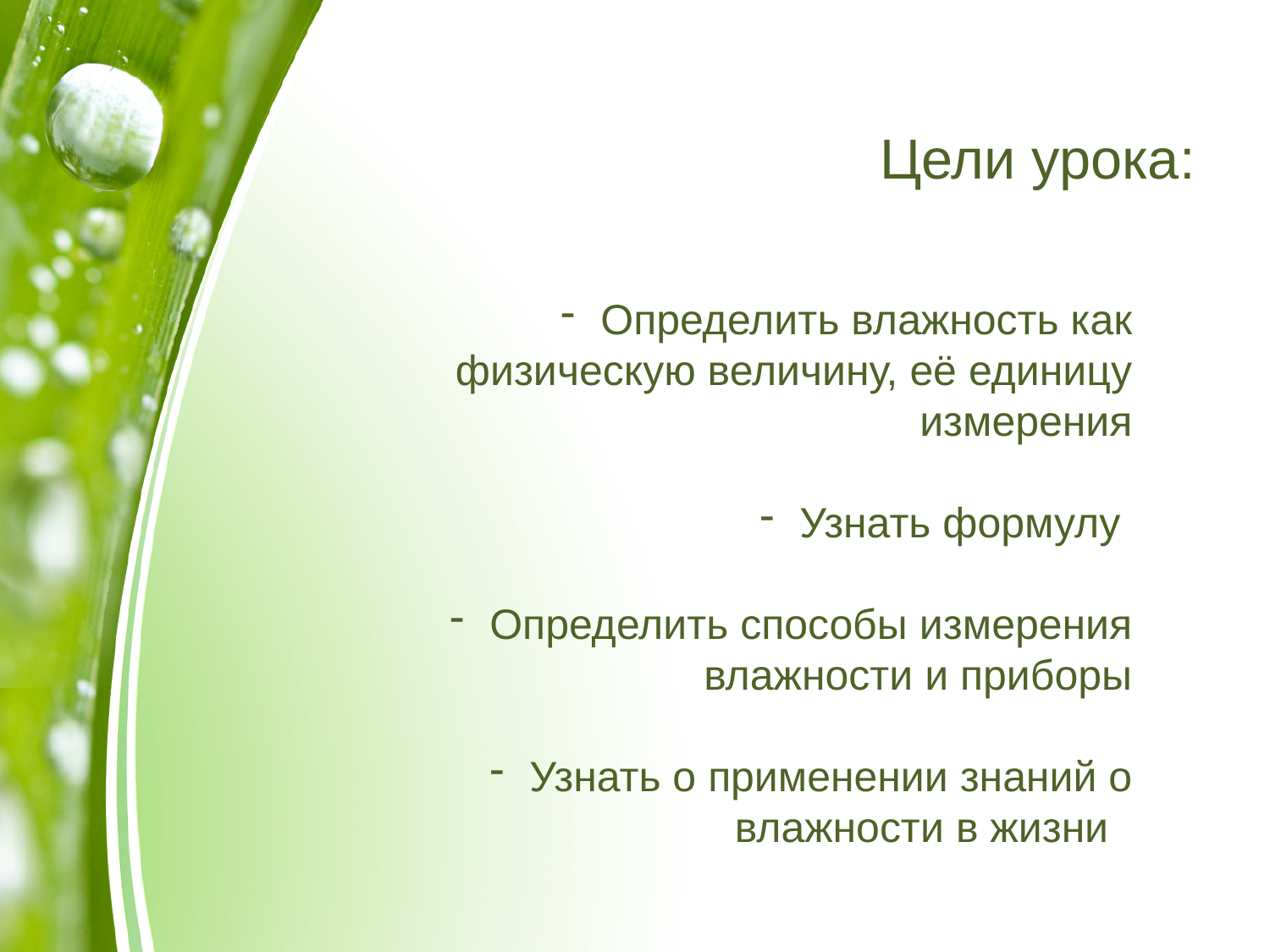

Цели урока:
Определить влажность как физическую величину, её единицу измерения

Узнать формулу

Определить способы измерения влажности и приборы

Узнать о применении знаний о влажности в жизни